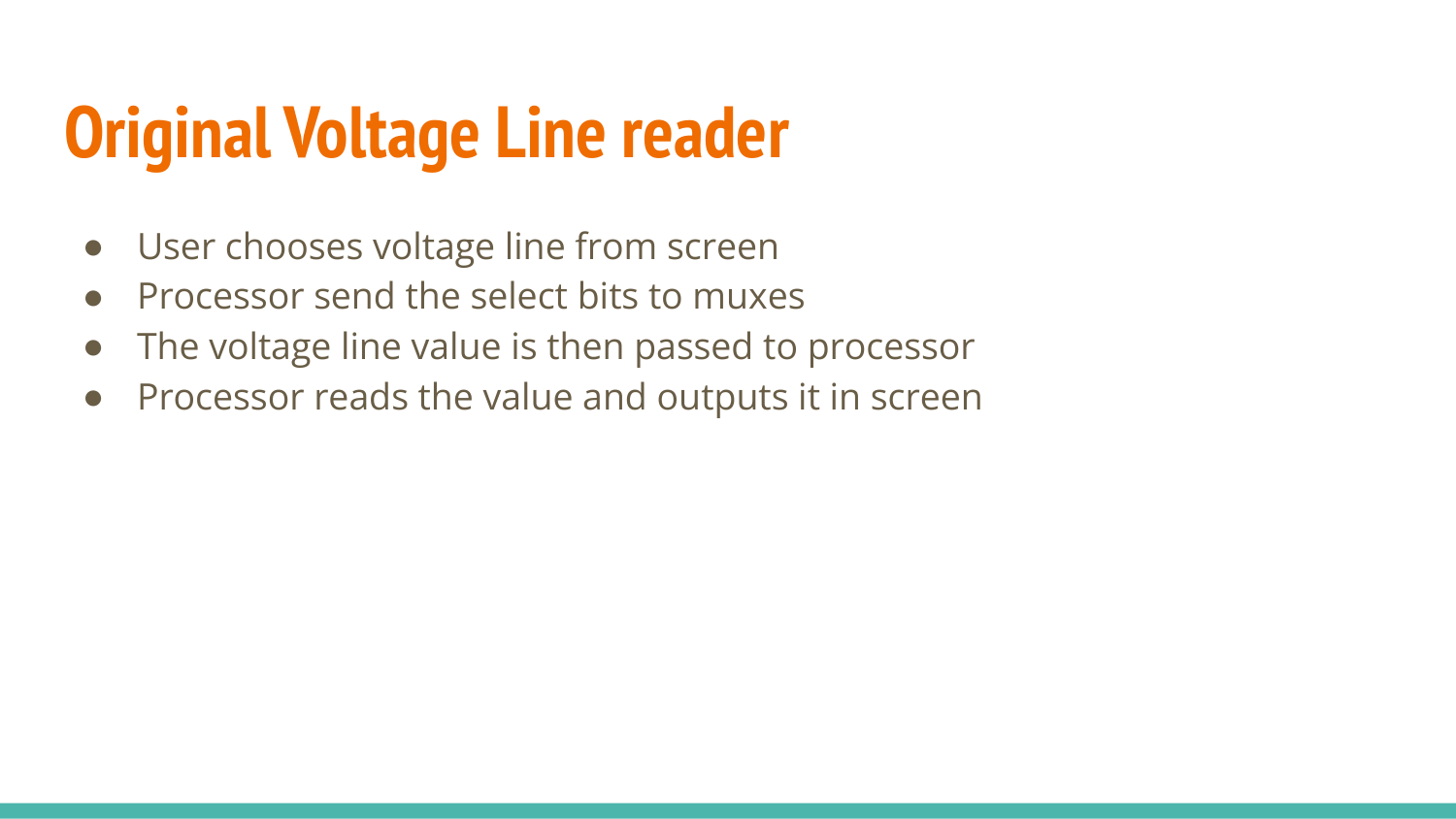

# Original Voltage Line reader
User chooses voltage line from screen
Processor send the select bits to muxes
The voltage line value is then passed to processor
Processor reads the value and outputs it in screen